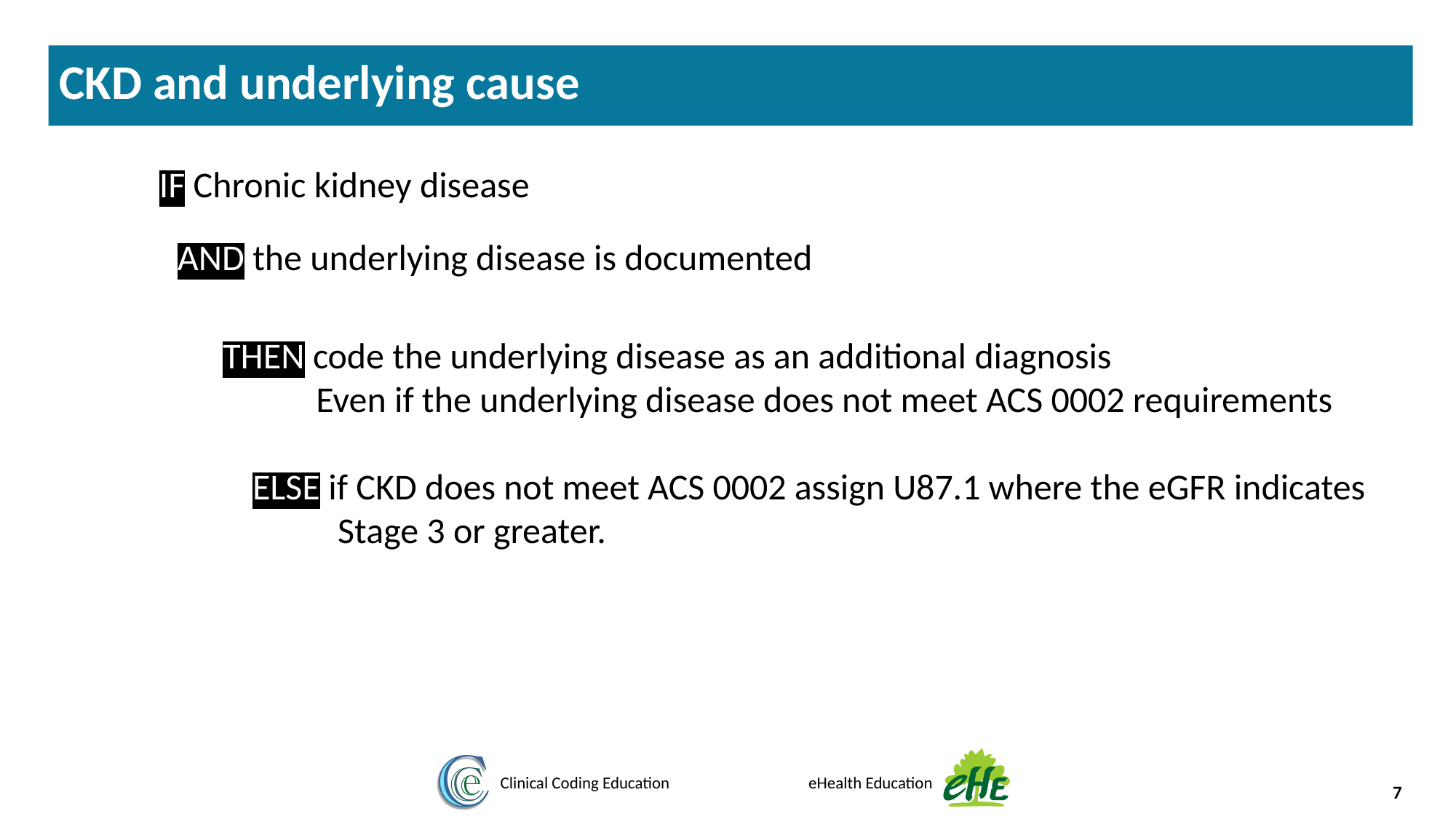

CKD and underlying cause
IF Chronic kidney disease
AND the underlying disease is documented

THEN code the underlying disease as an additional diagnosis
Even if the underlying disease does not meet ACS 0002 requirements

ELSE if CKD does not meet ACS 0002 assign U87.1 where the eGFR indicates Stage 3 or greater.
7